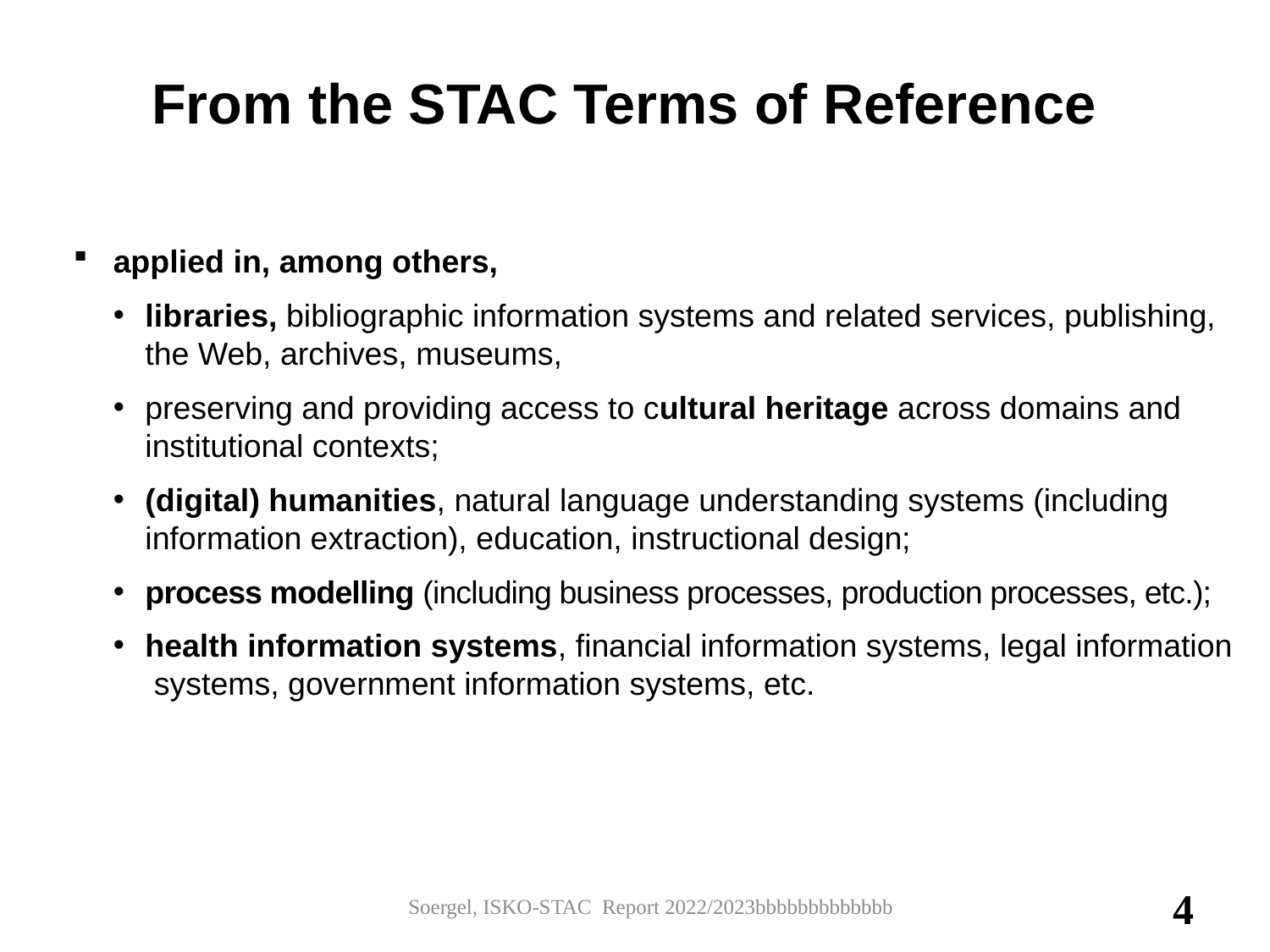

# From the STAC Terms of Reference
applied in, among others,
libraries, bibliographic information systems and related services, publishing,  the Web, archives, museums,
preserving and providing access to cultural heritage across domains and  institutional contexts;
(digital) humanities, natural language understanding systems (including  information extraction), education, instructional design;
process modelling (including business processes, production processes, etc.);
health information systems, financial information systems, legal information  systems, government information systems, etc.
Soergel, ISKO-STAC  Report 2022/2023bbbbbbbbbbbbb
4